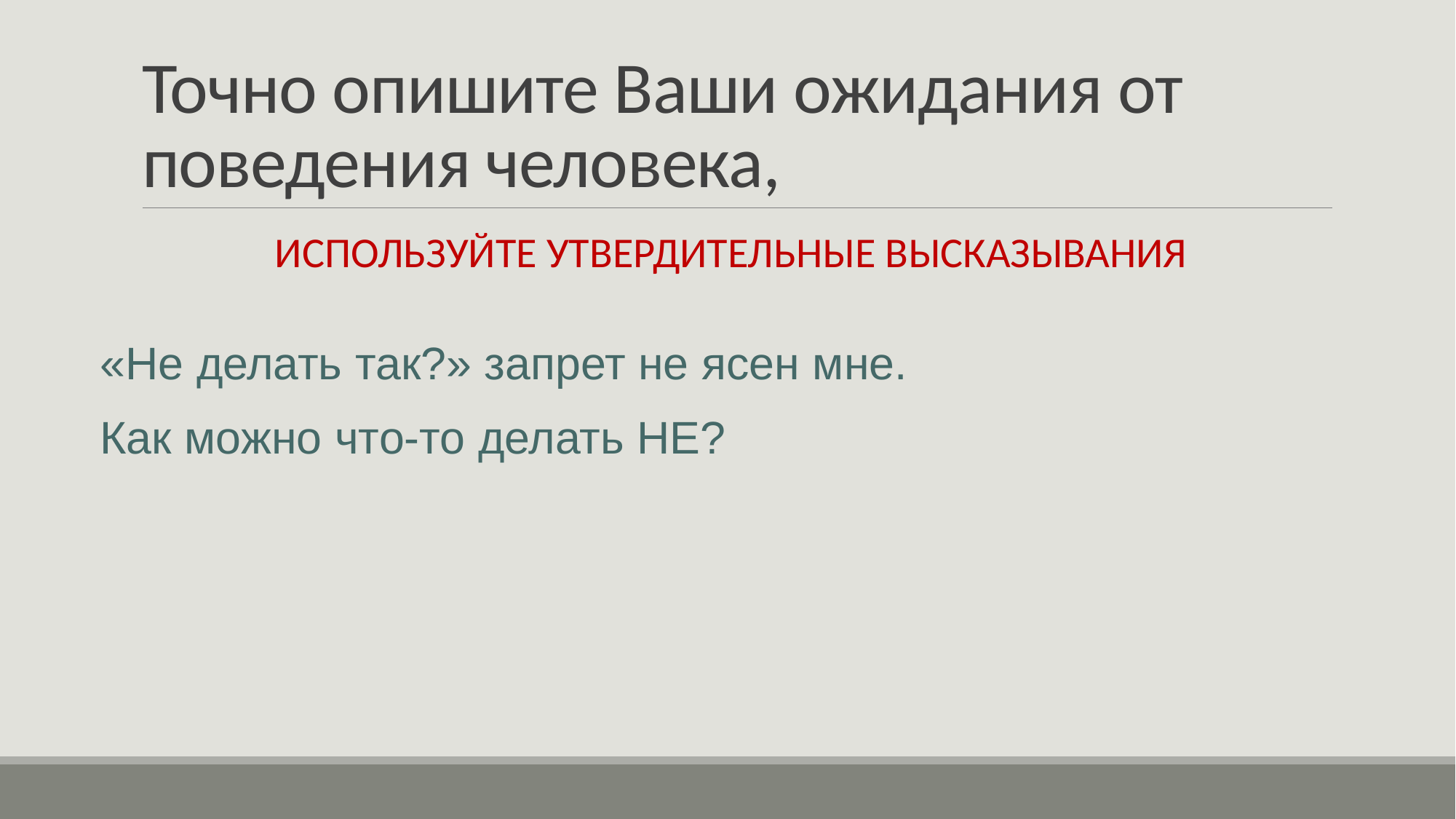

# Точно опишите Ваши ожидания от поведения человека,
ИСПОЛЬЗУЙТЕ УТВЕРДИТЕЛЬНЫЕ ВЫСКАЗЫВАНИЯ
«Не делать так?» запрет не ясен мне.
Как можно что-то делать НЕ?